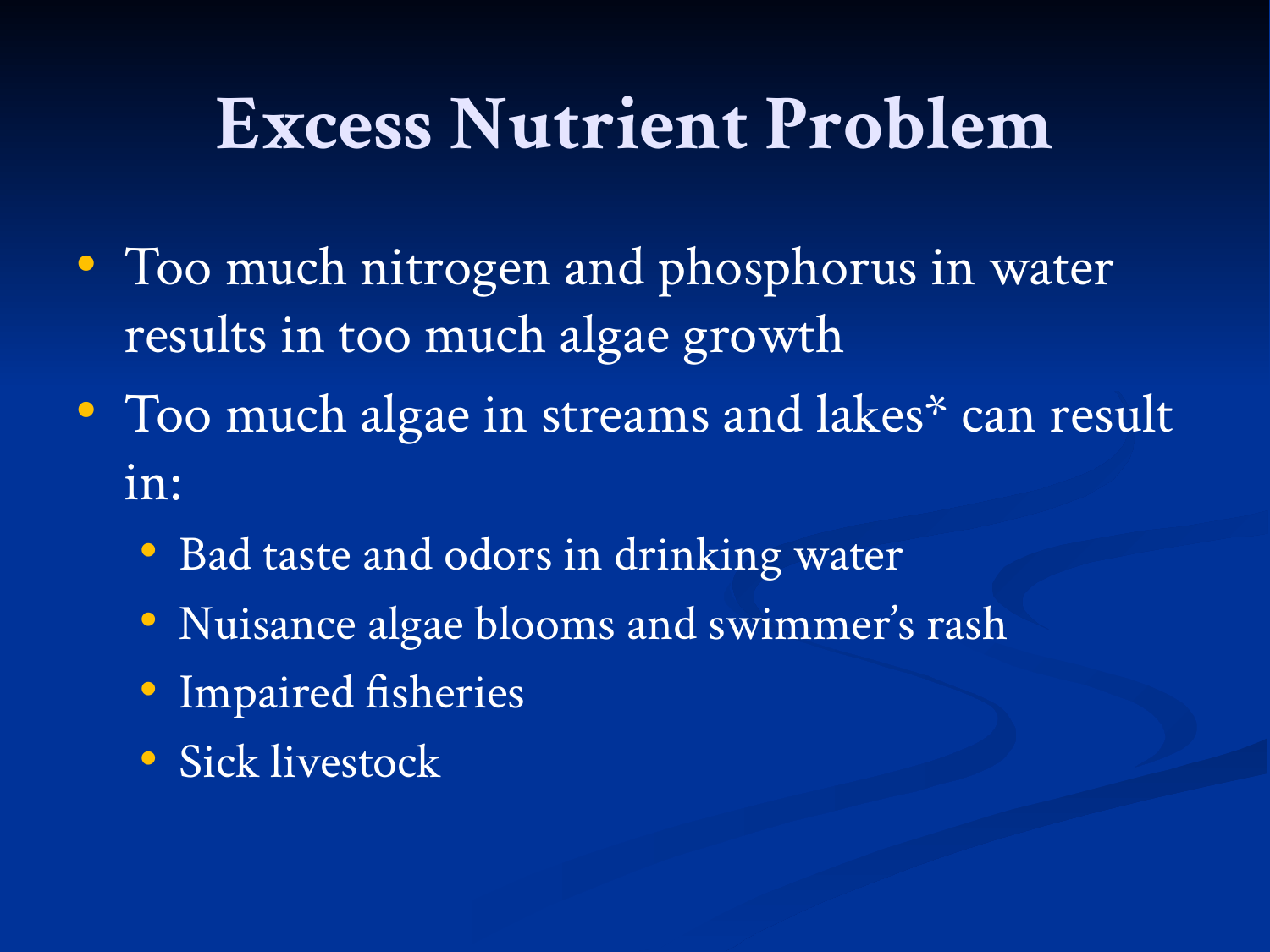

# Excess Nutrient Problem
Too much nitrogen and phosphorus in water results in too much algae growth
Too much algae in streams and lakes* can result in:
Bad taste and odors in drinking water
Nuisance algae blooms and swimmer’s rash
Impaired fisheries
Sick livestock